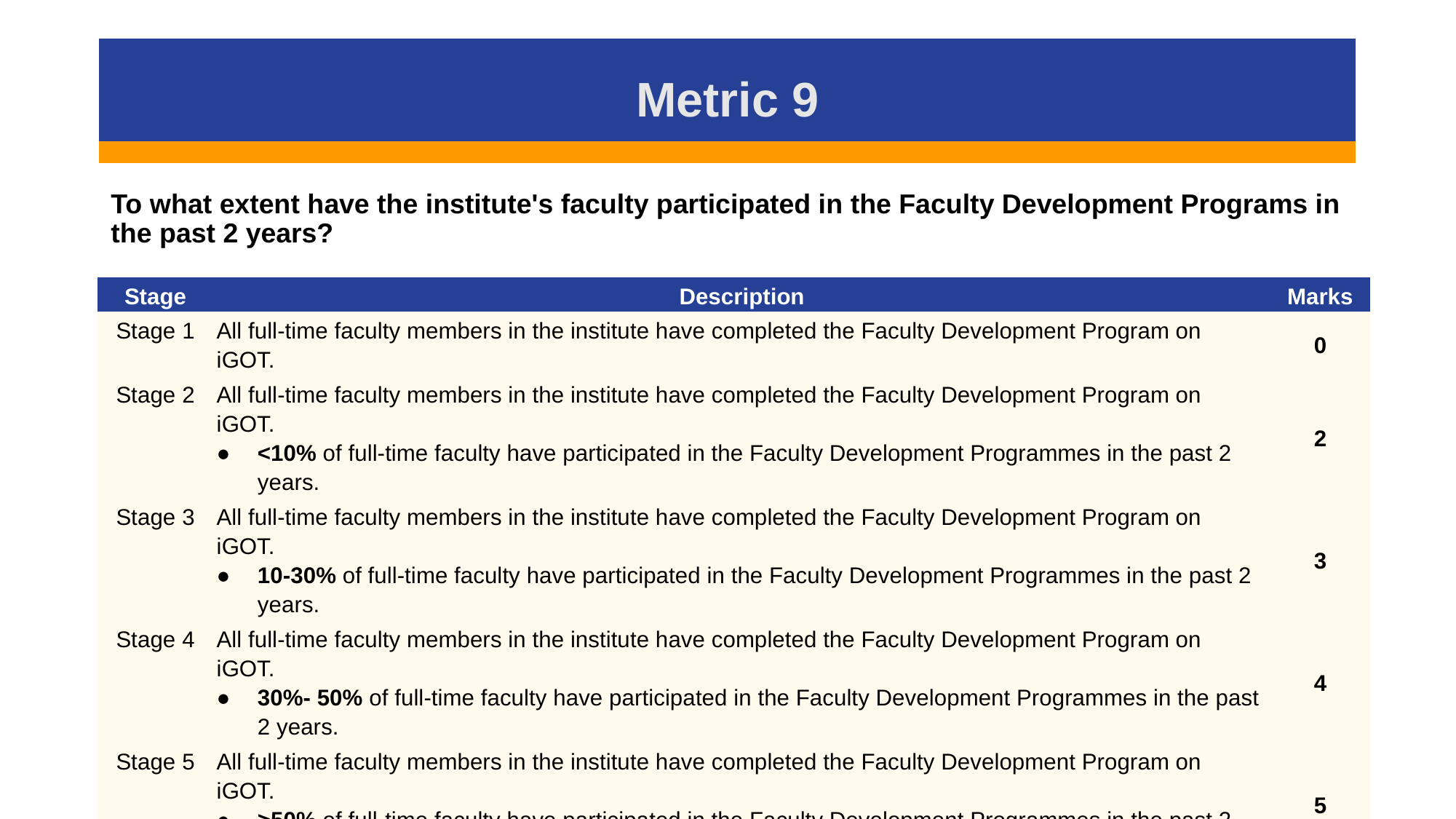

# Metric 9
To what extent have the institute's faculty participated in the Faculty Development Programs in the past 2 years?
| Stage | Description | Marks |
| --- | --- | --- |
| Stage 1 | All full-time faculty members in the institute have completed the Faculty Development Program on iGOT. | 0 |
| Stage 2 | All full-time faculty members in the institute have completed the Faculty Development Program on iGOT. <10% of full-time faculty have participated in the Faculty Development Programmes in the past 2 years. | 2 |
| Stage 3 | All full-time faculty members in the institute have completed the Faculty Development Program on iGOT. 10-30% of full-time faculty have participated in the Faculty Development Programmes in the past 2 years. | 3 |
| Stage 4 | All full-time faculty members in the institute have completed the Faculty Development Program on iGOT. 30%- 50% of full-time faculty have participated in the Faculty Development Programmes in the past 2 years. | 4 |
| Stage 5 | All full-time faculty members in the institute have completed the Faculty Development Program on iGOT. >50% of full-time faculty have participated in the Faculty Development Programmes in the past 2 years. | 5 |
14